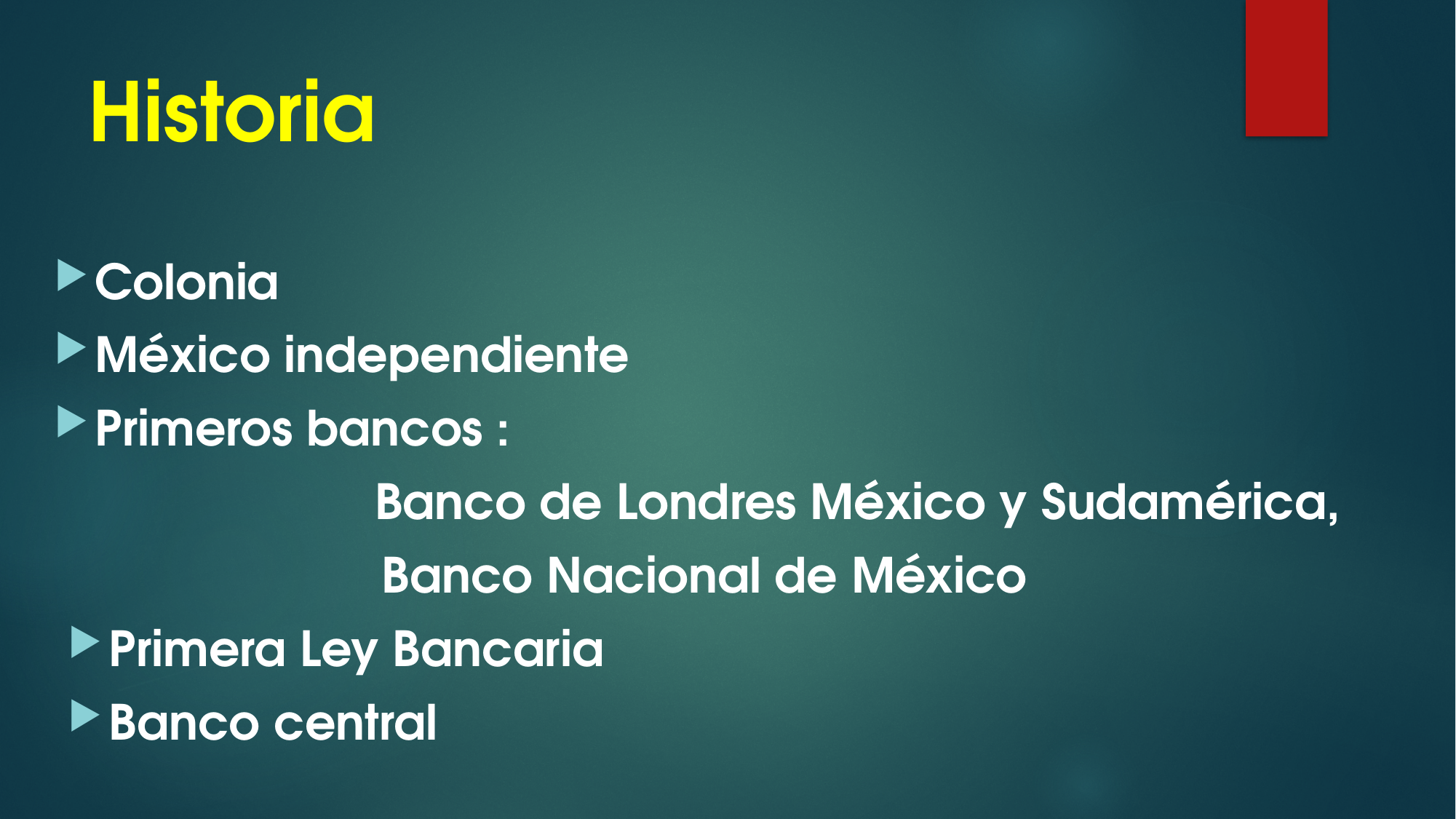

# Historia
Colonia
México independiente
Primeros bancos :
Banco de Londres México y Sudamérica,
Banco Nacional de México
Primera Ley Bancaria
Banco central